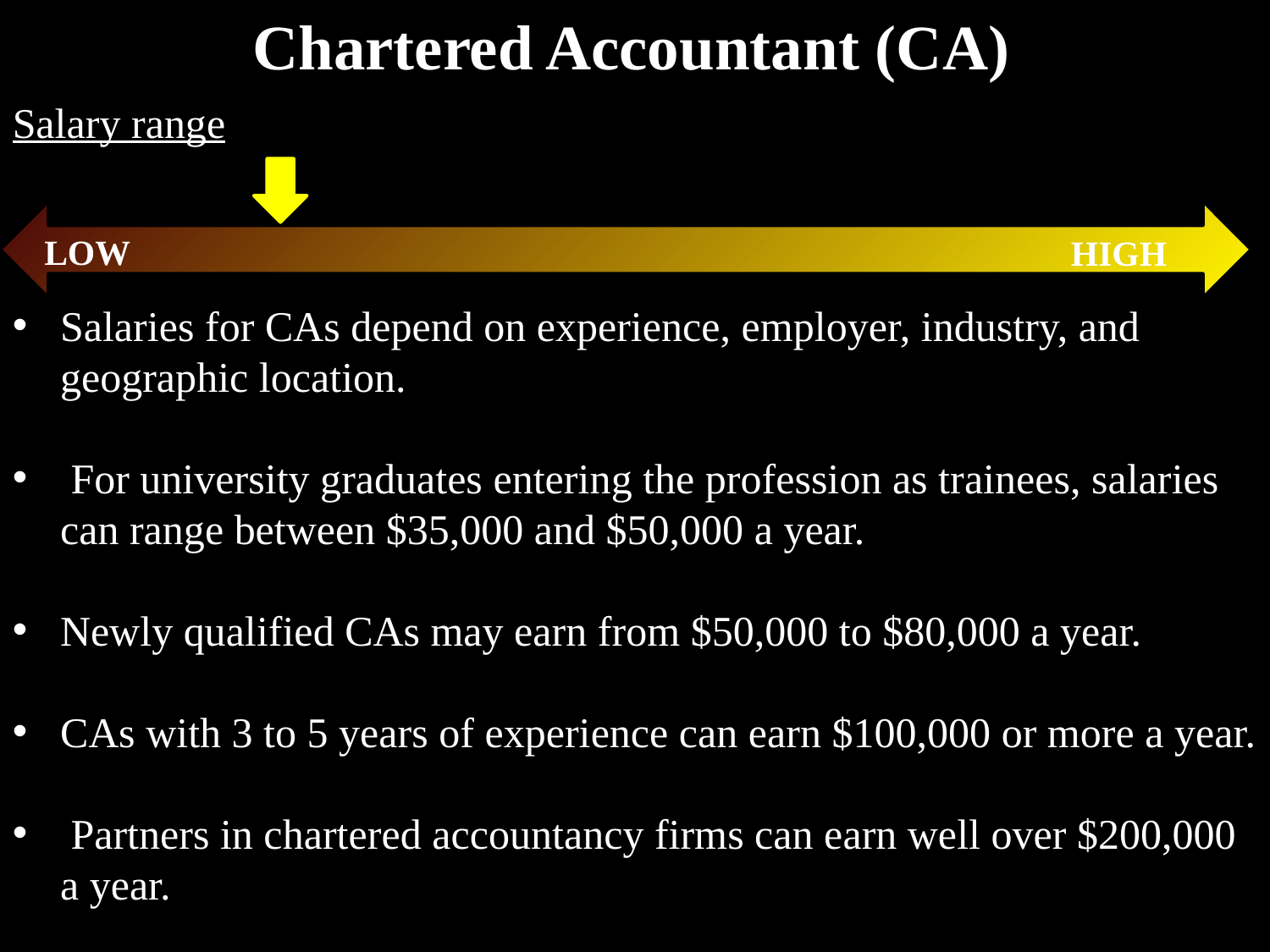

Chartered Accountant (CA)
Salary range

Salaries for CAs depend on experience, employer, industry, and geographic location.

 For university graduates entering the profession as trainees, salaries can range between $35,000 and $50,000 a year.

Newly qualified CAs may earn from $50,000 to $80,000 a year.

CAs with 3 to 5 years of experience can earn $100,000 or more a year.

 Partners in chartered accountancy firms can earn well over $200,000 a year.

LOW
HIGH